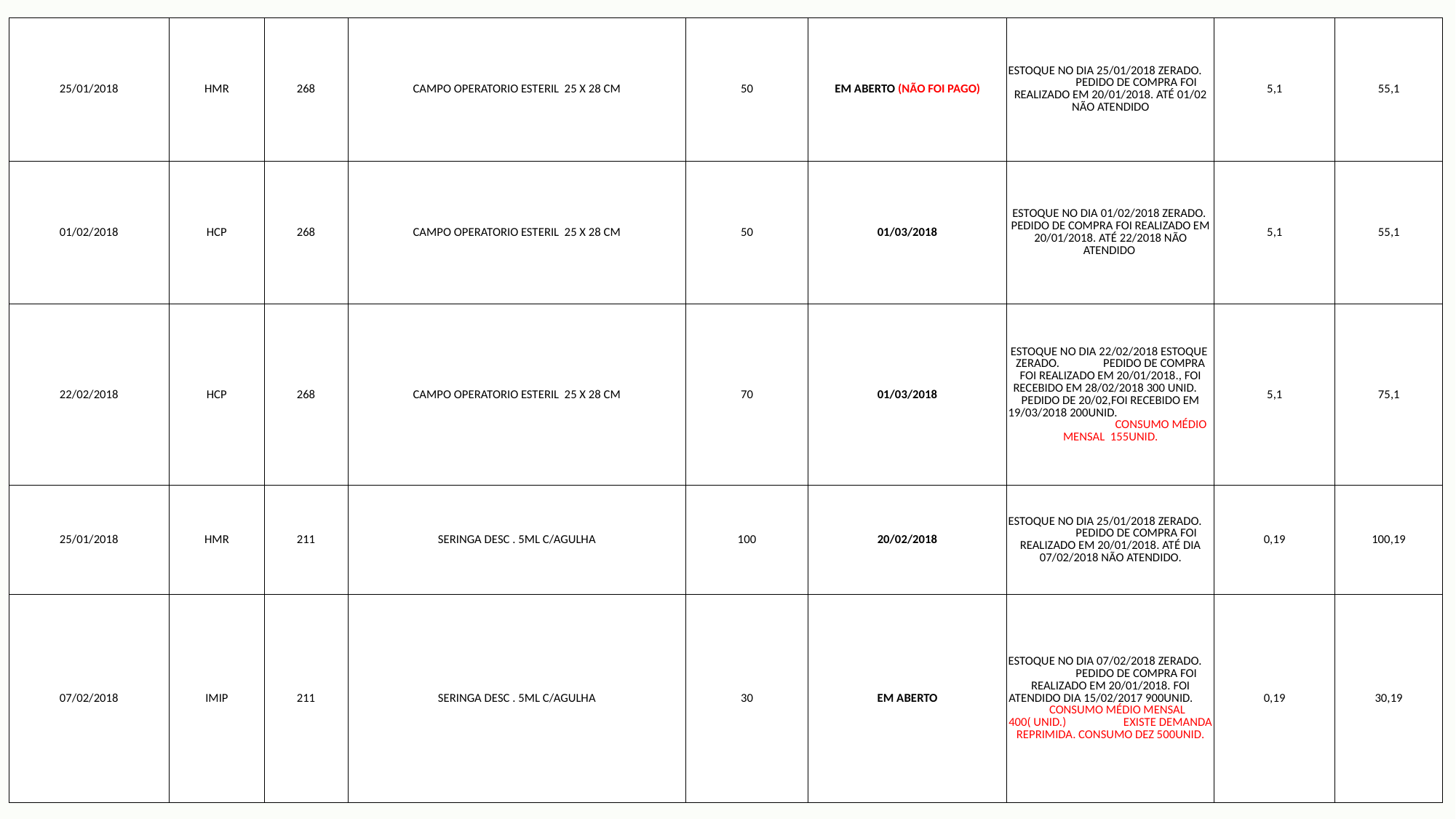

| 25/01/2018 | HMR | 268 | CAMPO OPERATORIO ESTERIL 25 X 28 CM | 50 | EM ABERTO (NÃO FOI PAGO) | ESTOQUE NO DIA 25/01/2018 ZERADO. PEDIDO DE COMPRA FOI REALIZADO EM 20/01/2018. ATÉ 01/02 NÃO ATENDIDO | 5,1 | 55,1 |
| --- | --- | --- | --- | --- | --- | --- | --- | --- |
| 01/02/2018 | HCP | 268 | CAMPO OPERATORIO ESTERIL 25 X 28 CM | 50 | 01/03/2018 | ESTOQUE NO DIA 01/02/2018 ZERADO. PEDIDO DE COMPRA FOI REALIZADO EM 20/01/2018. ATÉ 22/2018 NÃO ATENDIDO | 5,1 | 55,1 |
| 22/02/2018 | HCP | 268 | CAMPO OPERATORIO ESTERIL 25 X 28 CM | 70 | 01/03/2018 | ESTOQUE NO DIA 22/02/2018 ESTOQUE ZERADO. PEDIDO DE COMPRA FOI REALIZADO EM 20/01/2018., FOI RECEBIDO EM 28/02/2018 300 UNID. PEDIDO DE 20/02,FOI RECEBIDO EM 19/03/2018 200UNID. CONSUMO MÉDIO MENSAL 155UNID. | 5,1 | 75,1 |
| 25/01/2018 | HMR | 211 | SERINGA DESC . 5ML C/AGULHA | 100 | 20/02/2018 | ESTOQUE NO DIA 25/01/2018 ZERADO. PEDIDO DE COMPRA FOI REALIZADO EM 20/01/2018. ATÉ DIA 07/02/2018 NÃO ATENDIDO. | 0,19 | 100,19 |
| 07/02/2018 | IMIP | 211 | SERINGA DESC . 5ML C/AGULHA | 30 | EM ABERTO | ESTOQUE NO DIA 07/02/2018 ZERADO. PEDIDO DE COMPRA FOI REALIZADO EM 20/01/2018. FOI ATENDIDO DIA 15/02/2017 900UNID. CONSUMO MÉDIO MENSAL 400( UNID.) EXISTE DEMANDA REPRIMIDA. CONSUMO DEZ 500UNID. | 0,19 | 30,19 |